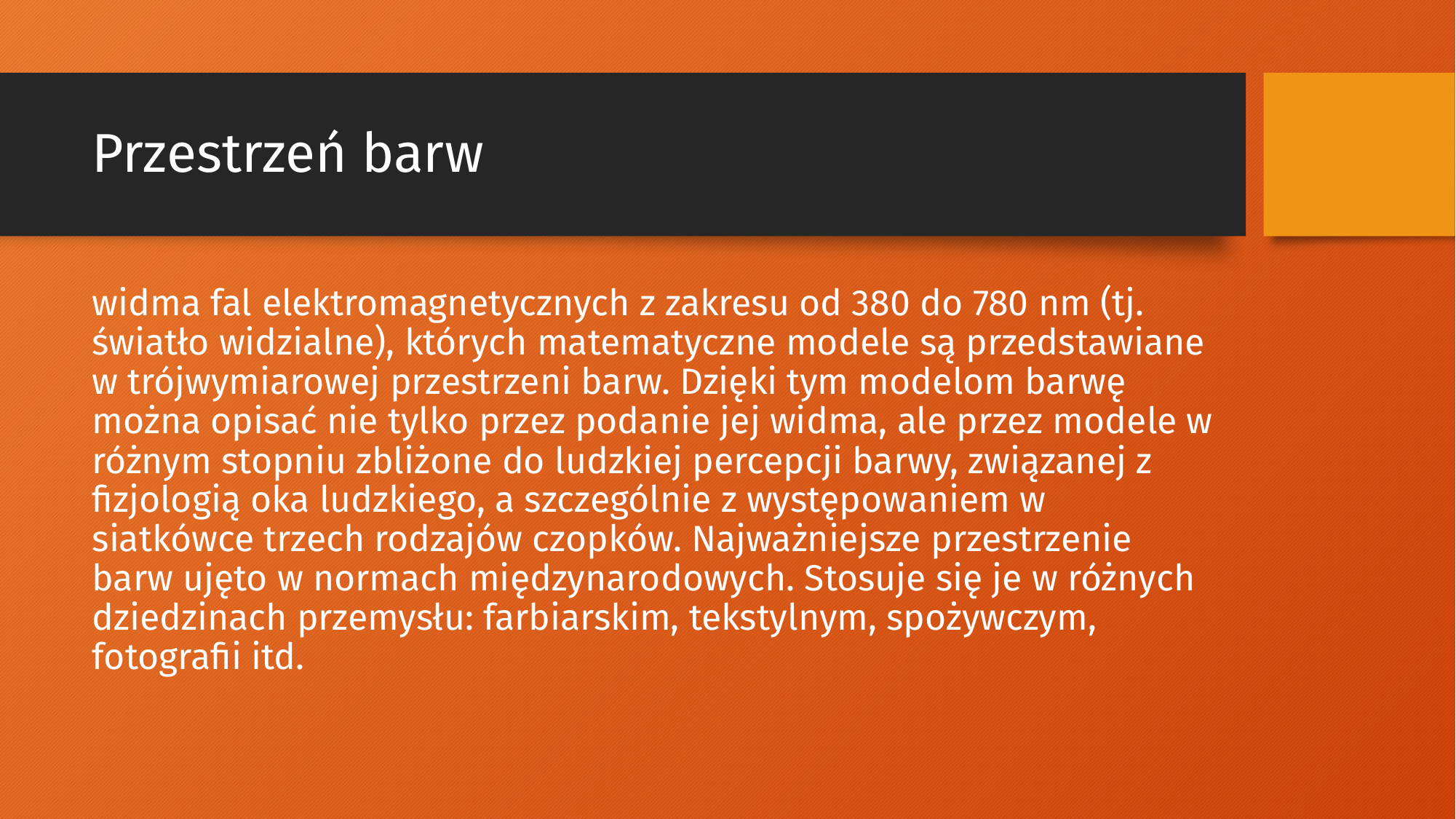

# Przestrzeń barw
widma fal elektromagnetycznych z zakresu od 380 do 780 nm (tj. światło widzialne), których matematyczne modele są przedstawiane w trójwymiarowej przestrzeni barw. Dzięki tym modelom barwę można opisać nie tylko przez podanie jej widma, ale przez modele w różnym stopniu zbliżone do ludzkiej percepcji barwy, związanej z fizjologią oka ludzkiego, a szczególnie z występowaniem w siatkówce trzech rodzajów czopków. Najważniejsze przestrzenie barw ujęto w normach międzynarodowych. Stosuje się je w różnych dziedzinach przemysłu: farbiarskim, tekstylnym, spożywczym, fotografii itd.